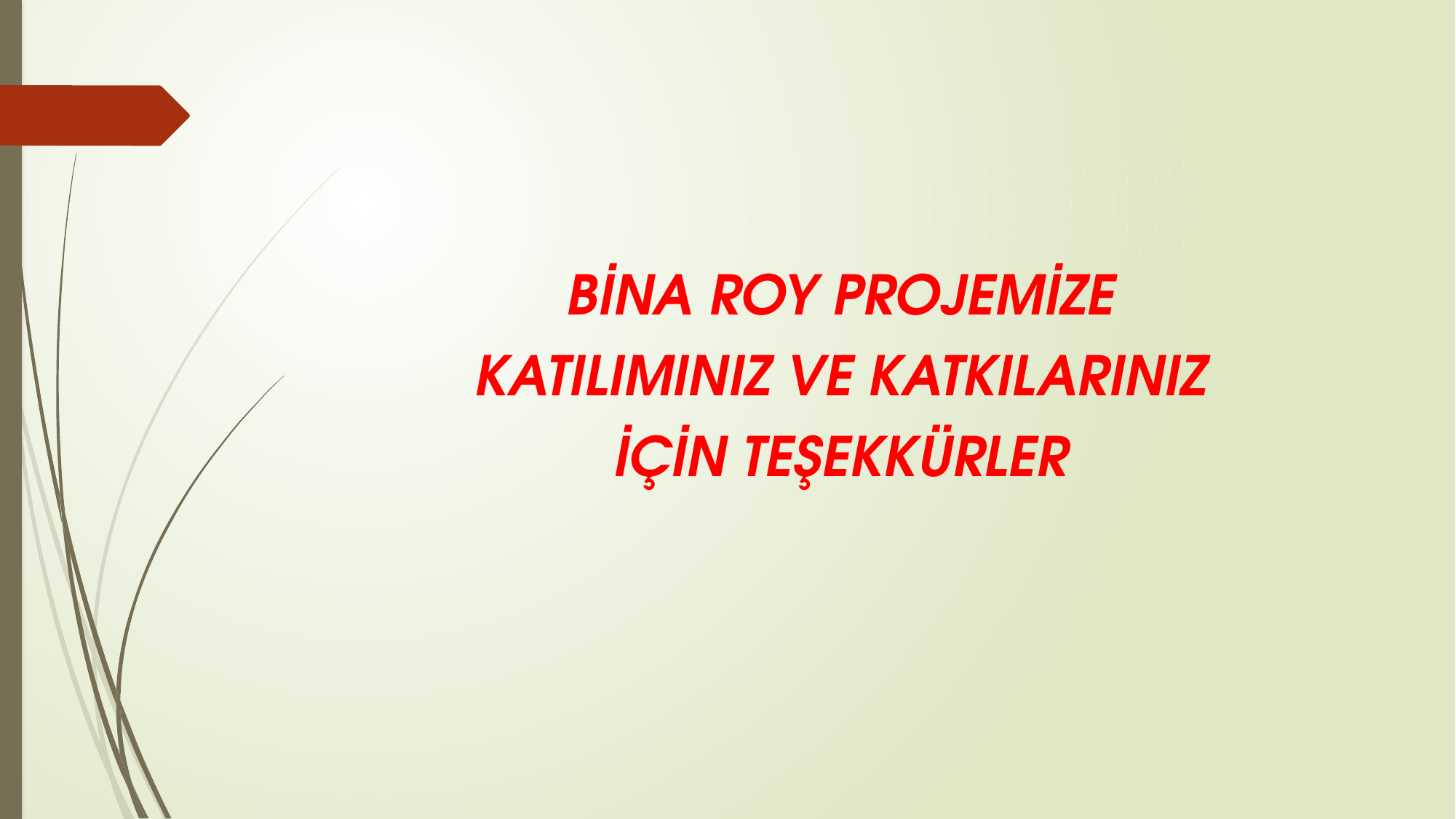

#
BİNA ROY PROJEMİZE
KATILIMINIZ VE KATKILARINIZ
İÇİN TEŞEKKÜRLER